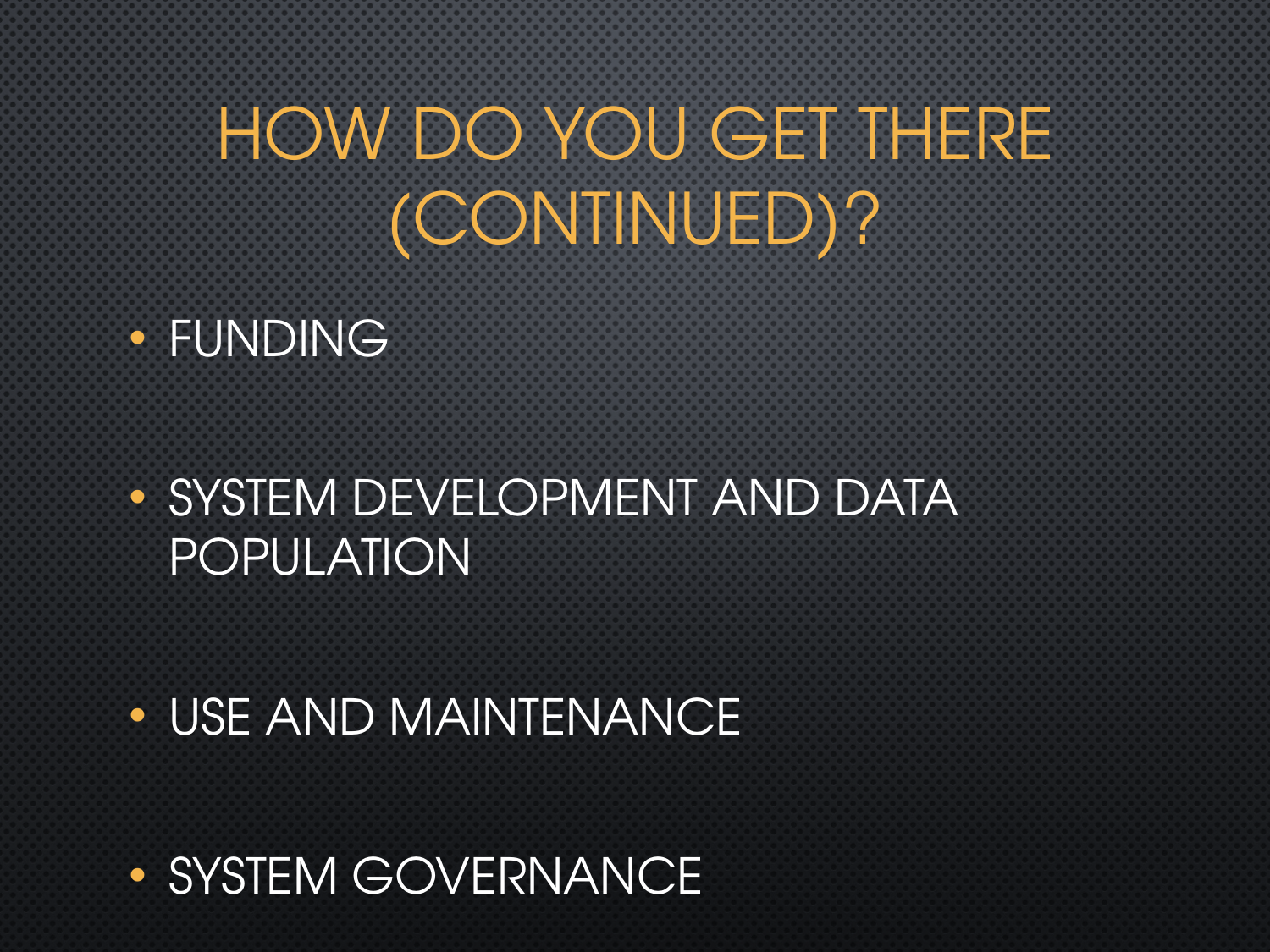

# How do you get there (continued)?

Funding

System development and Data Population

Use and Maintenance

System Governance